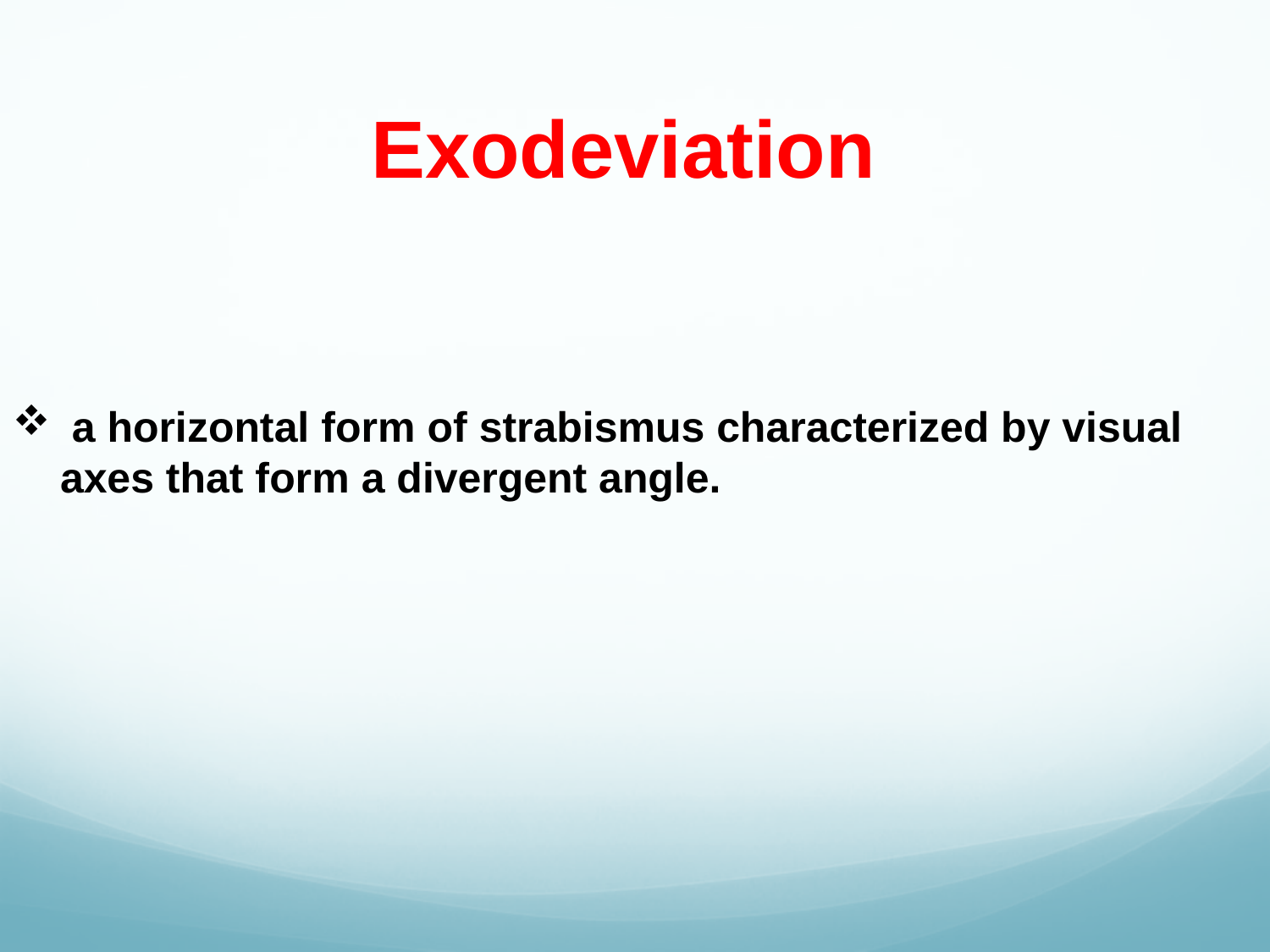

# Exodeviation

 a horizontal form of strabismus characterized by visual axes that form a divergent angle.